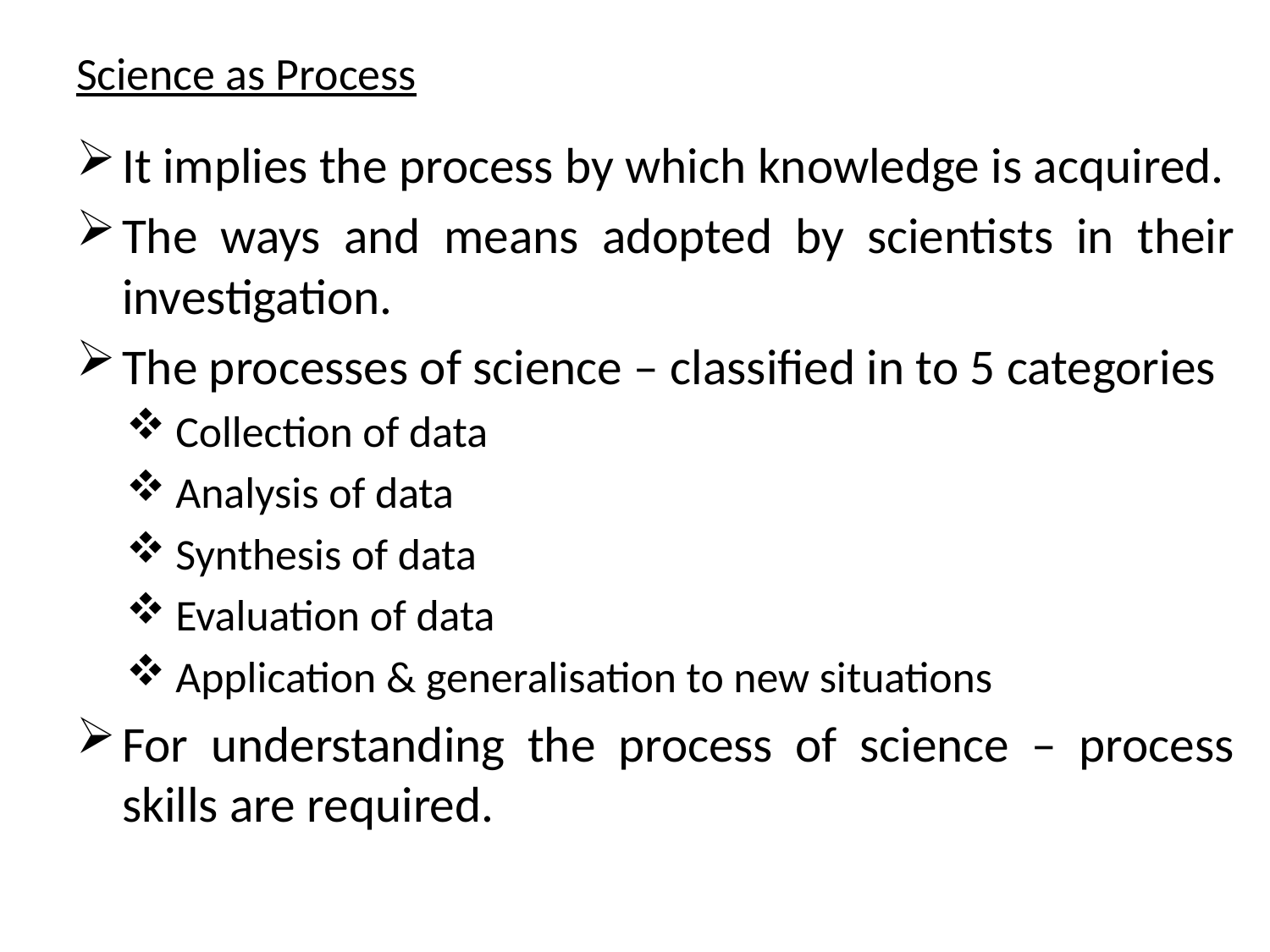

# Science as Process
It implies the process by which knowledge is acquired.
The ways and means adopted by scientists in their investigation.
The processes of science – classified in to 5 categories
Collection of data
Analysis of data
Synthesis of data
Evaluation of data
Application & generalisation to new situations
For understanding the process of science – process skills are required.